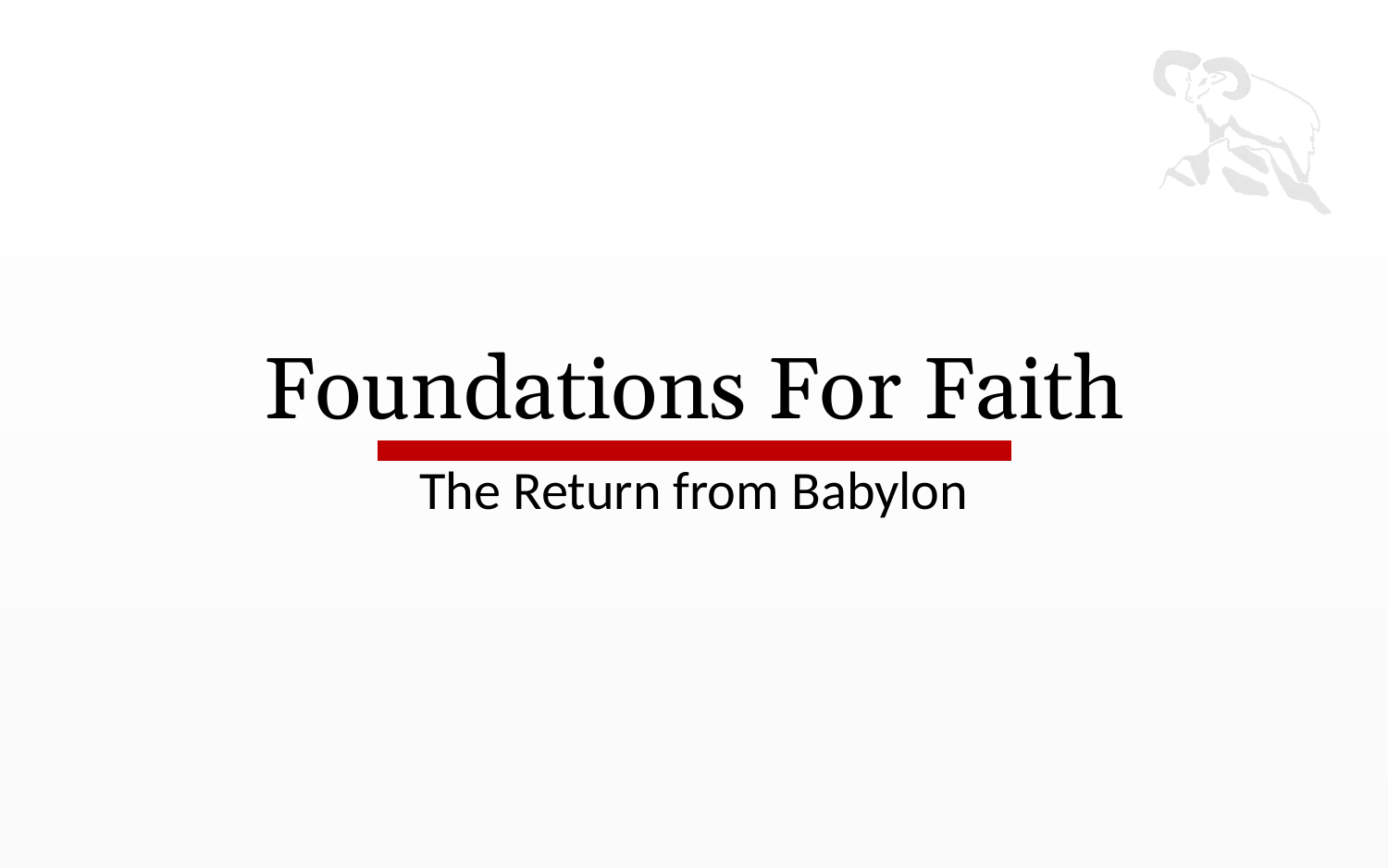

# Foundations For Faith

The Return from Babylon